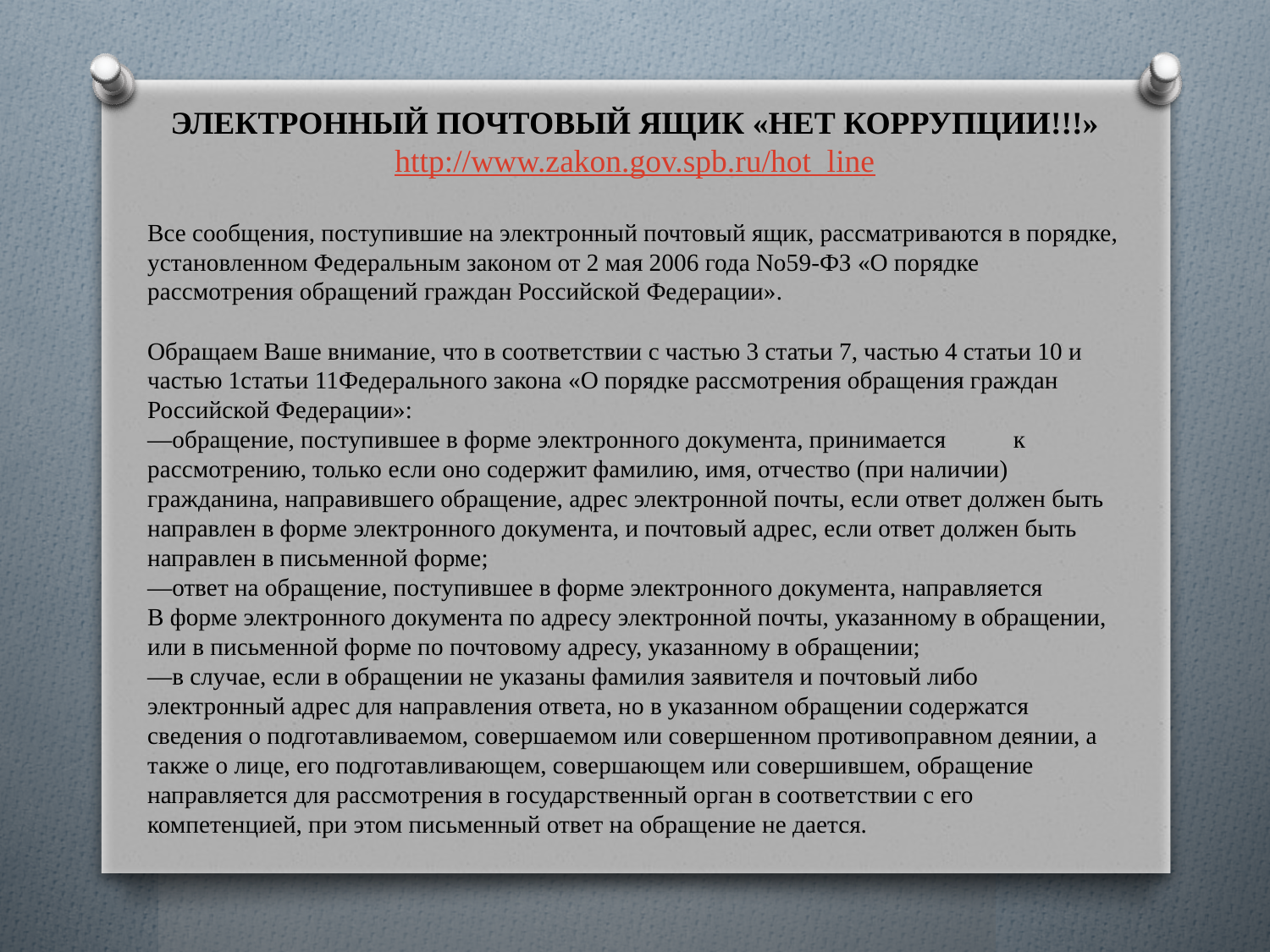

ЭЛЕКТРОННЫЙ ПОЧТОВЫЙ ЯЩИК «НЕТ КОРРУПЦИИ!!!»
http://www.zakon.gov.spb.ru/hot_line

Все сообщения, поступившие на электронный почтовый ящик, рассматриваются в порядке, установленном Федеральным законом от 2 мая 2006 года No59-ФЗ «О порядке рассмотрения обращений граждан Российской Федерации».

Обращаем Ваше внимание, что в соответствии с частью 3 статьи 7, частью 4 статьи 10 и частью 1статьи 11Федерального закона «О порядке рассмотрения обращения граждан Российской Федерации»:
—обращение, поступившее в форме электронного документа, принимается           к рассмотрению, только если оно содержит фамилию, имя, отчество (при наличии) гражданина, направившего обращение, адрес электронной почты, если ответ должен быть направлен в форме электронного документа, и почтовый адрес, если ответ должен быть направлен в письменной форме;
—ответ на обращение, поступившее в форме электронного документа, направляется
В форме электронного документа по адресу электронной почты, указанному в обращении, или в письменной форме по почтовому адресу, указанному в обращении;
—в случае, если в обращении не указаны фамилия заявителя и почтовый либо электронный адрес для направления ответа, но в указанном обращении содержатся сведения о подготавливаемом, совершаемом или совершенном противоправном деянии, а также о лице, его подготавливающем, совершающем или совершившем, обращение направляется для рассмотрения в государственный орган в соответствии с его компетенцией, при этом письменный ответ на обращение не дается.